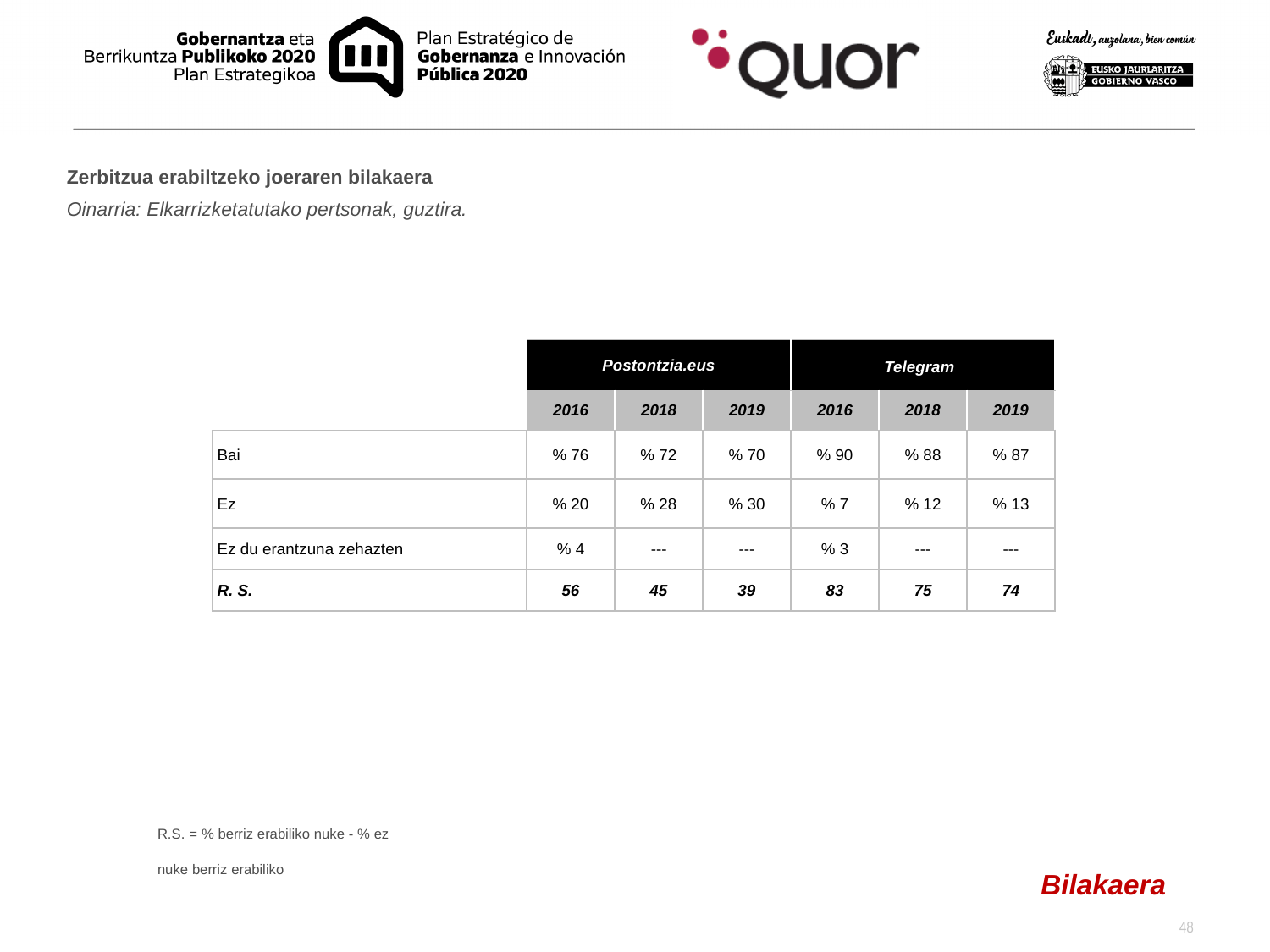

Zerbitzua erabiltzeko joeraren bilakaera
Oinarria: Elkarrizketatutako pertsonak, guztira.
|  | Postontzia.eus |  |  | Telegram |  |  |
| --- | --- | --- | --- | --- | --- | --- |
|  | 2016 | 2018 | 2019 | 2016 | 2018 | 2019 |
| Bai | % 76 | % 72 | % 70 | % 90 | % 88 | % 87 |
| Ez | % 20 | % 28 | % 30 | % 7 | % 12 | % 13 |
| Ez du erantzuna zehazten | % 4 | --- | --- | % 3 | --- | --- |
| R. S. | 56 | 45 | 39 | 83 | 75 | 74 |
R.S. = % berriz erabiliko nuke - % ez nuke berriz erabiliko
Bilakaera
48